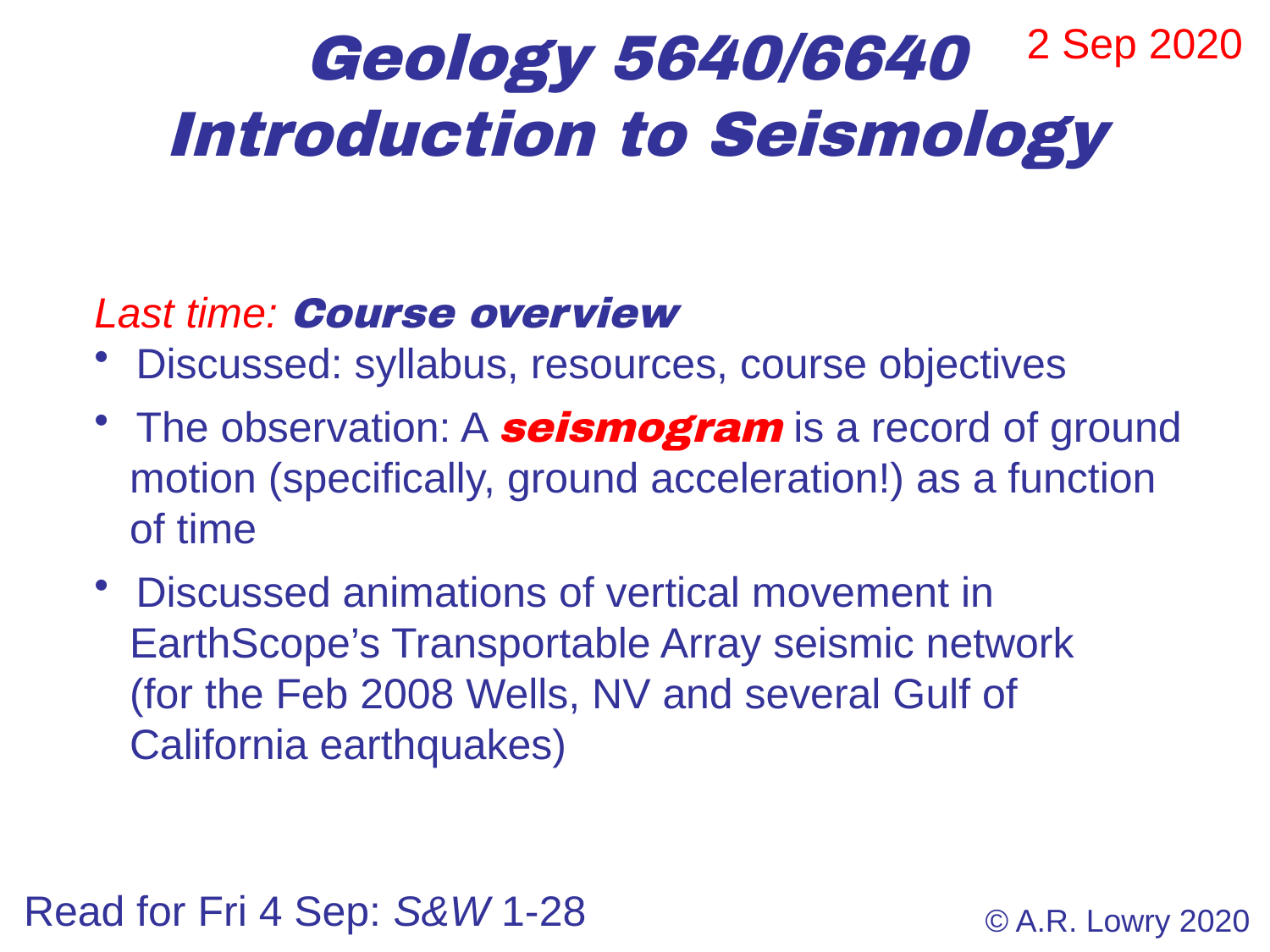

Geology 5640/6640
Introduction to Seismology
 2 Sep 2020
Last time: Course overview
 Discussed: syllabus, resources, course objectives

 The observation: A seismogram is a record of ground
   motion (specifically, ground acceleration!) as a function
   of time

 Discussed animations of vertical movement in
   EarthScope’s Transportable Array seismic network
   (for the Feb 2008 Wells, NV and several Gulf of
   California earthquakes)
Read for Fri 4 Sep: S&W 1-28
© A.R. Lowry 2020